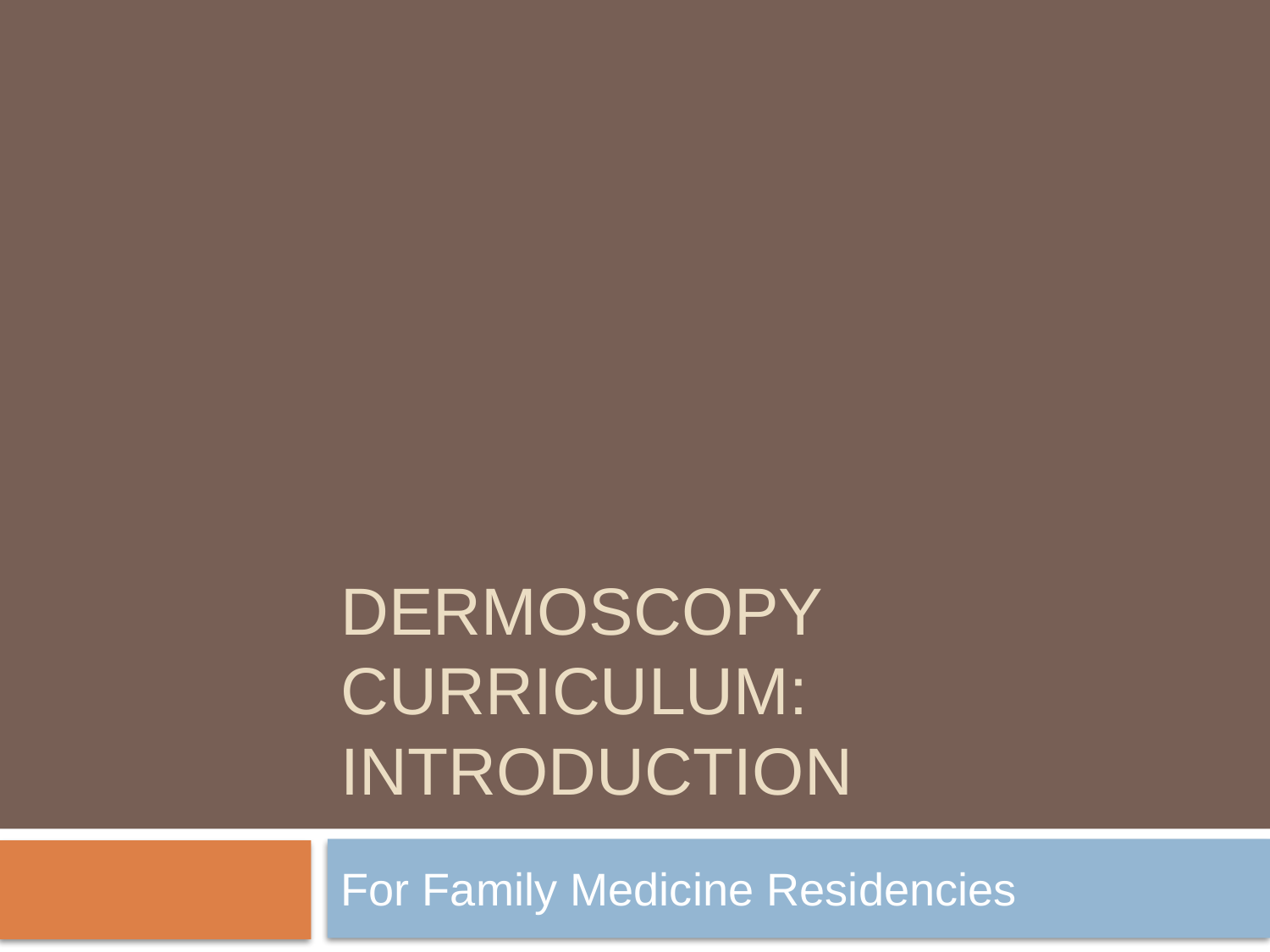

# Dermoscopy curriculum: Introduction
For Family Medicine Residencies